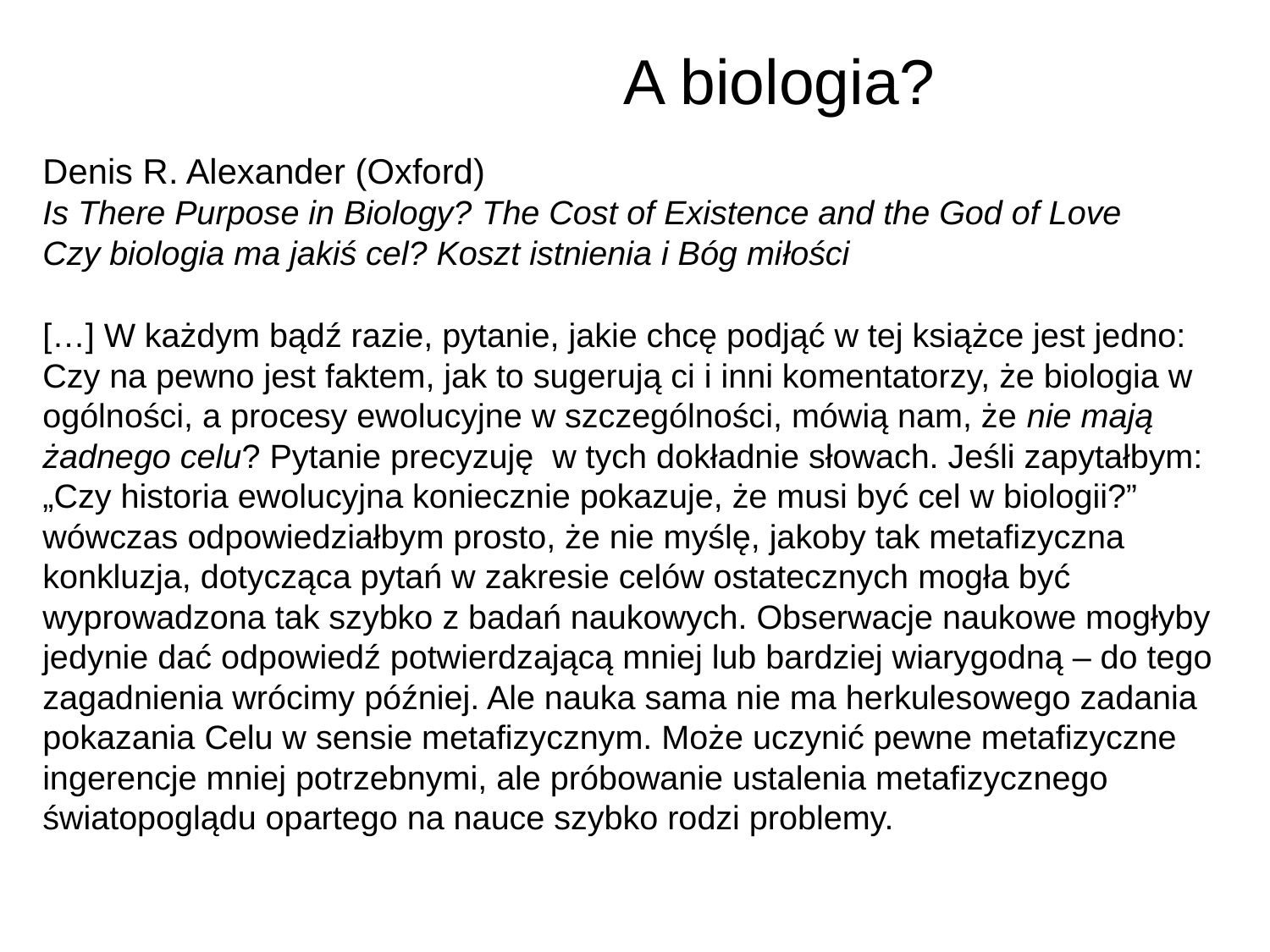

# A biologia?
Denis R. Alexander (Oxford)
Is There Purpose in Biology? The Cost of Existence and the God of Love
Czy biologia ma jakiś cel? Koszt istnienia i Bóg miłości

[…] W każdym bądź razie, pytanie, jakie chcę podjąć w tej książce jest jedno: Czy na pewno jest faktem, jak to sugerują ci i inni komentatorzy, że biologia w ogólności, a procesy ewolucyjne w szczególności, mówią nam, że nie mają żadnego celu? Pytanie precyzuję  w tych dokładnie słowach. Jeśli zapytałbym: „Czy historia ewolucyjna koniecznie pokazuje, że musi być cel w biologii?” wówczas odpowiedziałbym prosto, że nie myślę, jakoby tak metafizyczna konkluzja, dotycząca pytań w zakresie celów ostatecznych mogła być wyprowadzona tak szybko z badań naukowych. Obserwacje naukowe mogłyby jedynie dać odpowiedź potwierdzającą mniej lub bardziej wiarygodną – do tego zagadnienia wrócimy później. Ale nauka sama nie ma herkulesowego zadania pokazania Celu w sensie metafizycznym. Może uczynić pewne metafizyczne ingerencje mniej potrzebnymi, ale próbowanie ustalenia metafizycznego światopoglądu opartego na nauce szybko rodzi problemy.